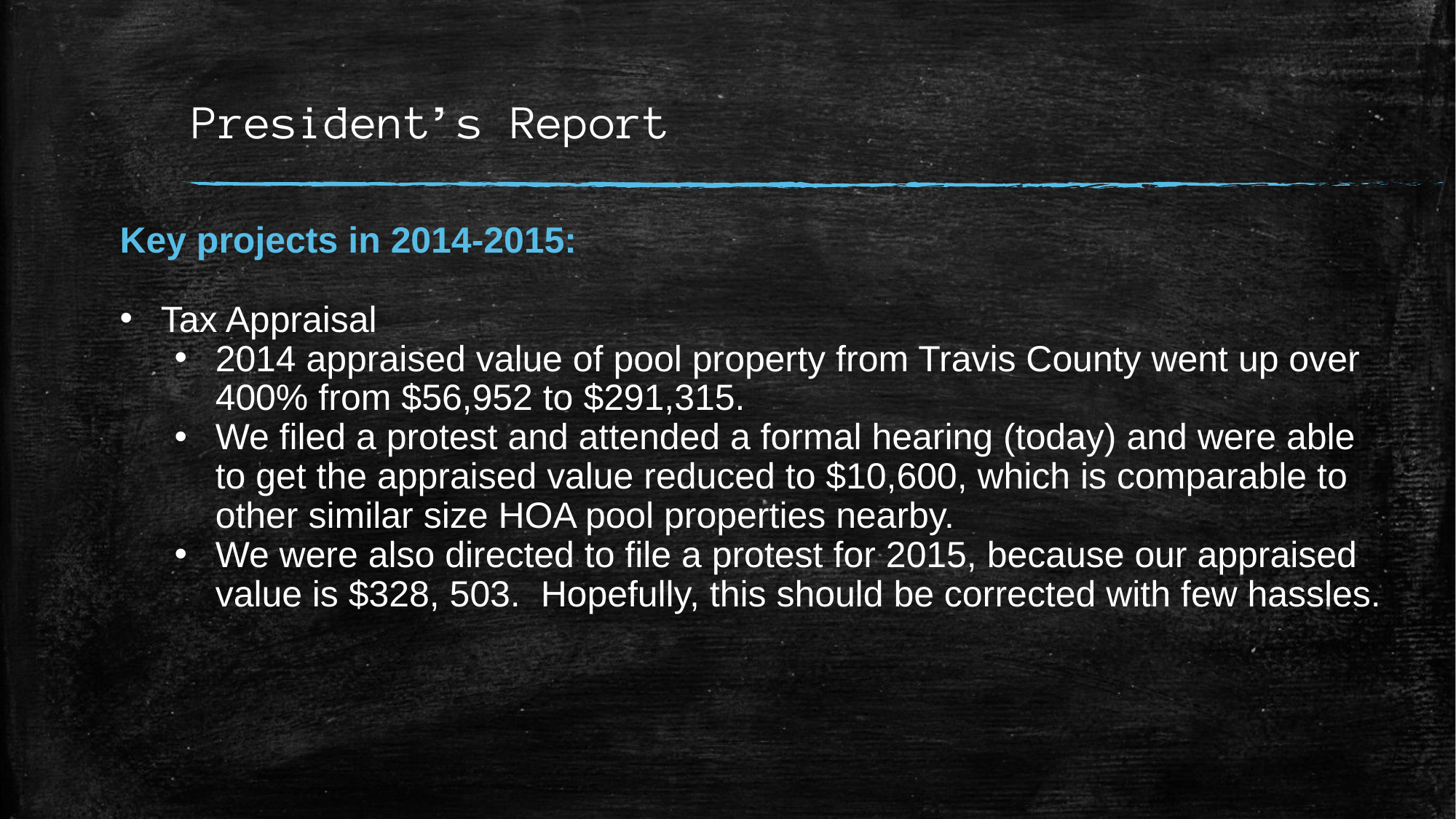

# President’s Report

Key projects in 2014-2015:

Tax Appraisal
2014 appraised value of pool property from Travis County went up over 400% from $56,952 to $291,315.
We filed a protest and attended a formal hearing (today) and were able to get the appraised value reduced to $10,600, which is comparable to other similar size HOA pool properties nearby.
We were also directed to file a protest for 2015, because our appraised value is $328, 503.  Hopefully, this should be corrected with few hassles.